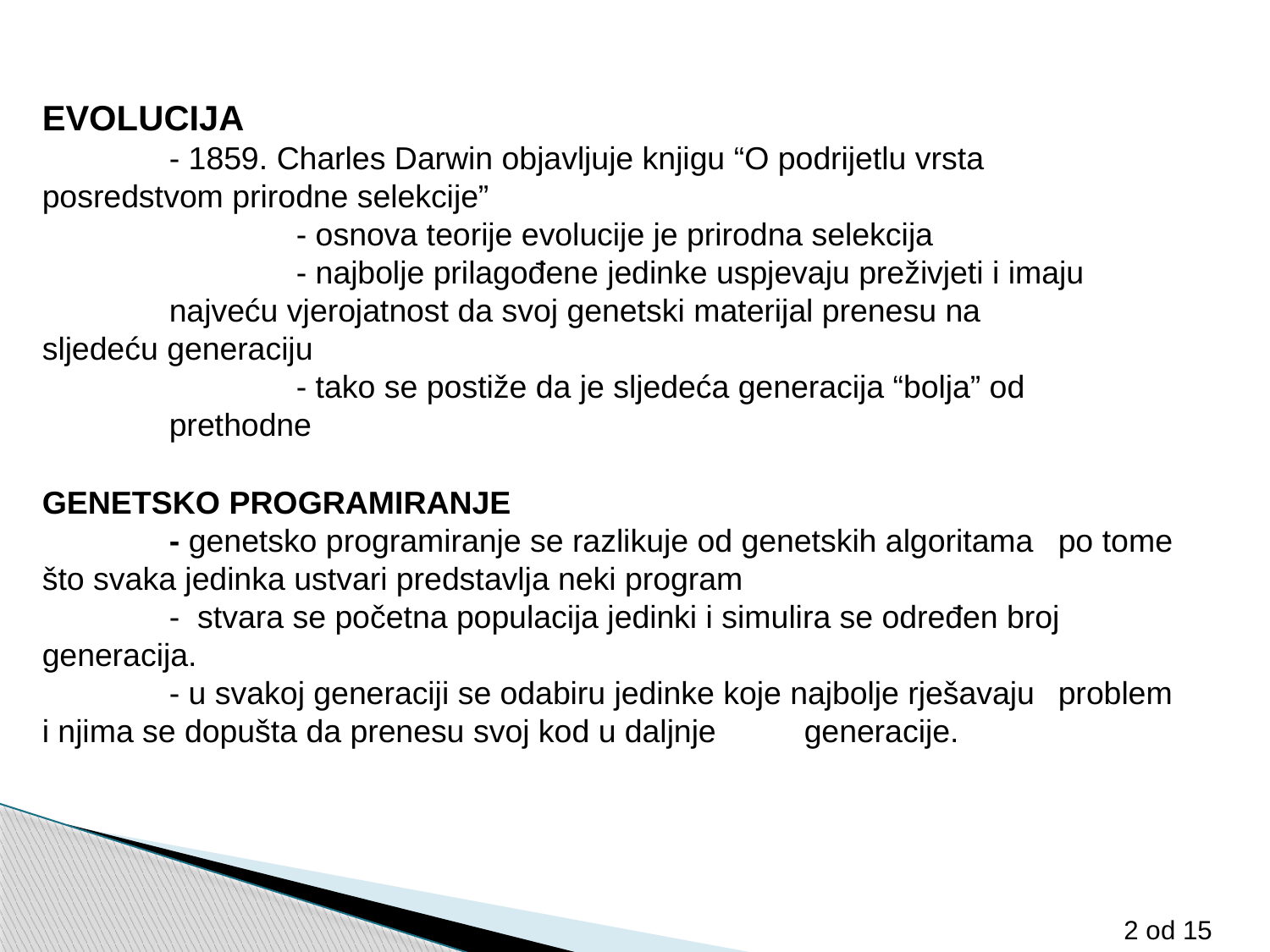

EVOLUCIJA
	- 1859. Charles Darwin objavljuje knjigu “O podrijetlu vrsta 		posredstvom prirodne selekcije”
		- osnova teorije evolucije je prirodna selekcija
		- najbolje prilagođene jedinke uspjevaju preživjeti i imaju 		najveću vjerojatnost da svoj genetski materijal prenesu na 		sljedeću generaciju
		- tako se postiže da je sljedeća generacija “bolja” od 			prethodne
GENETSKO PROGRAMIRANJE
	- genetsko programiranje se razlikuje od genetskih algoritama 	po tome što svaka jedinka ustvari predstavlja neki program
	-  stvara se početna populacija jedinki i simulira se određen broj 	generacija.
	- u svakoj generaciji se odabiru jedinke koje najbolje rješavaju 	problem i njima se dopušta da prenesu svoj kod u daljnje 	generacije.